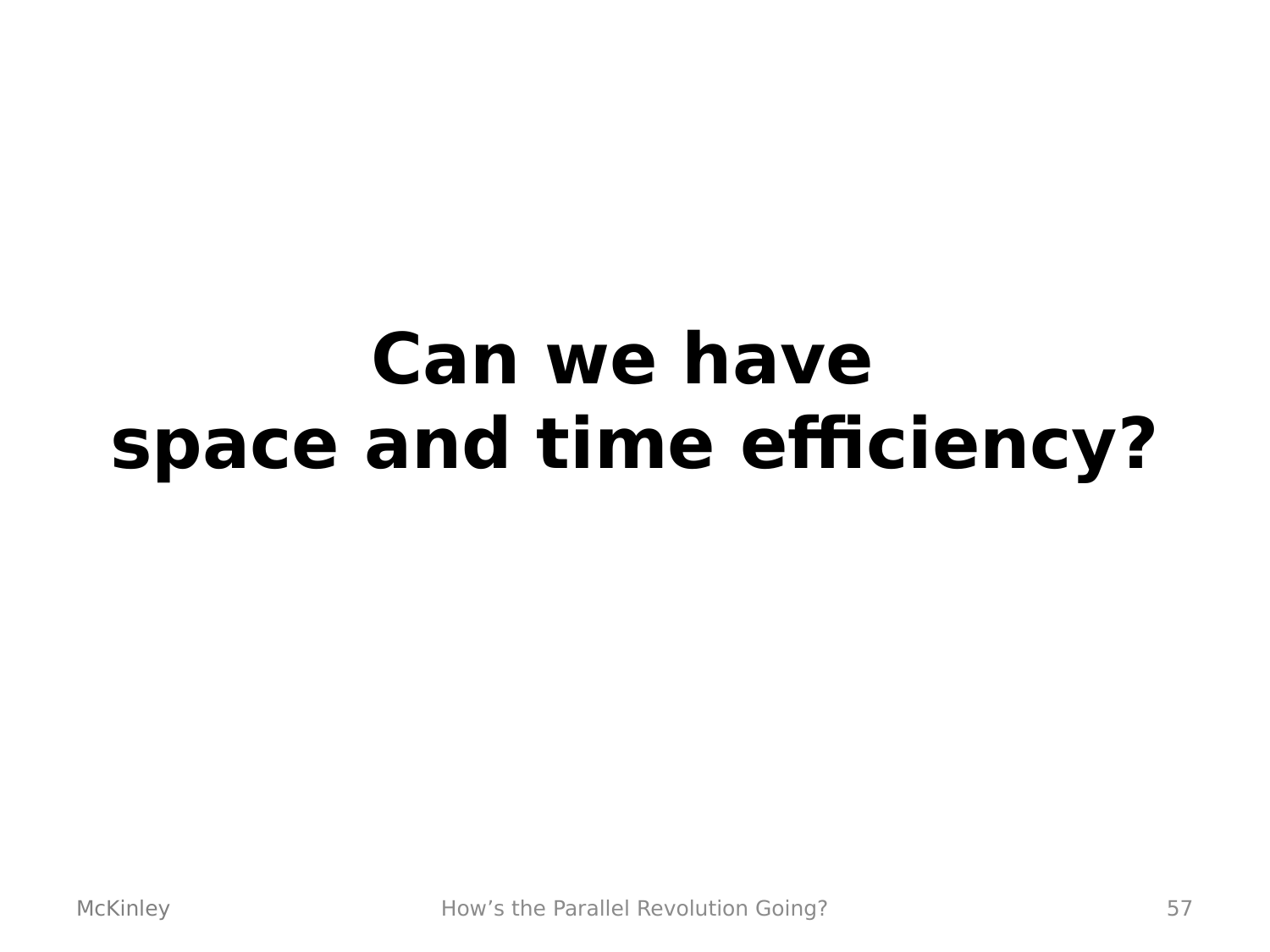

# Can we have space and time efficiency?

McKinley
How’s the Parallel Revolution Going?
57